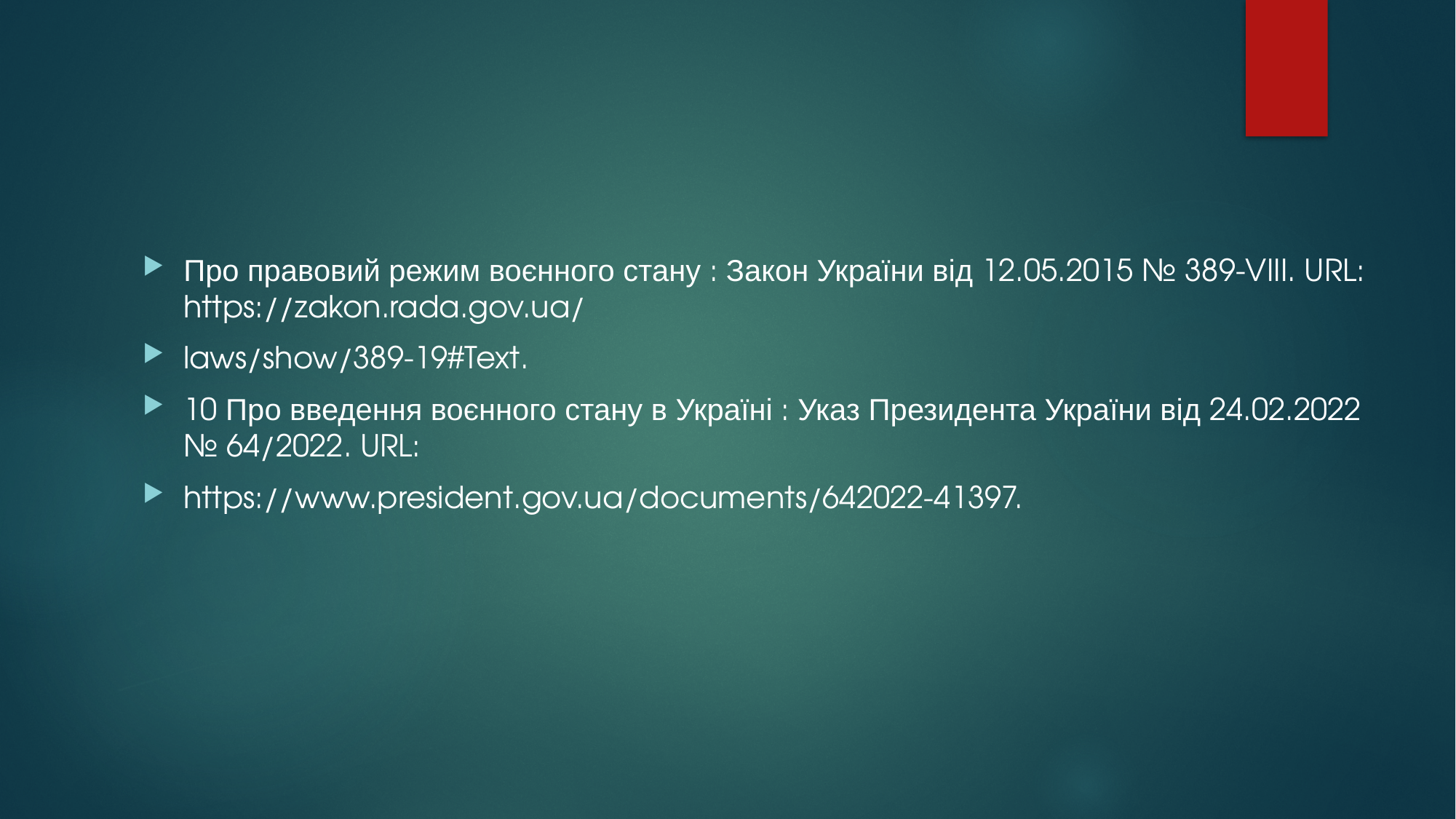

Про правовий режим воєнного стану : Закон України від 12.05.2015 № 389-VIII. URL: https://zakon.rada.gov.ua/
laws/show/389-19#Text.
10 Про введення воєнного стану в Україні : Указ Президента України від 24.02.2022 № 64/2022. URL:
https://www.president.gov.ua/documents/642022-41397.